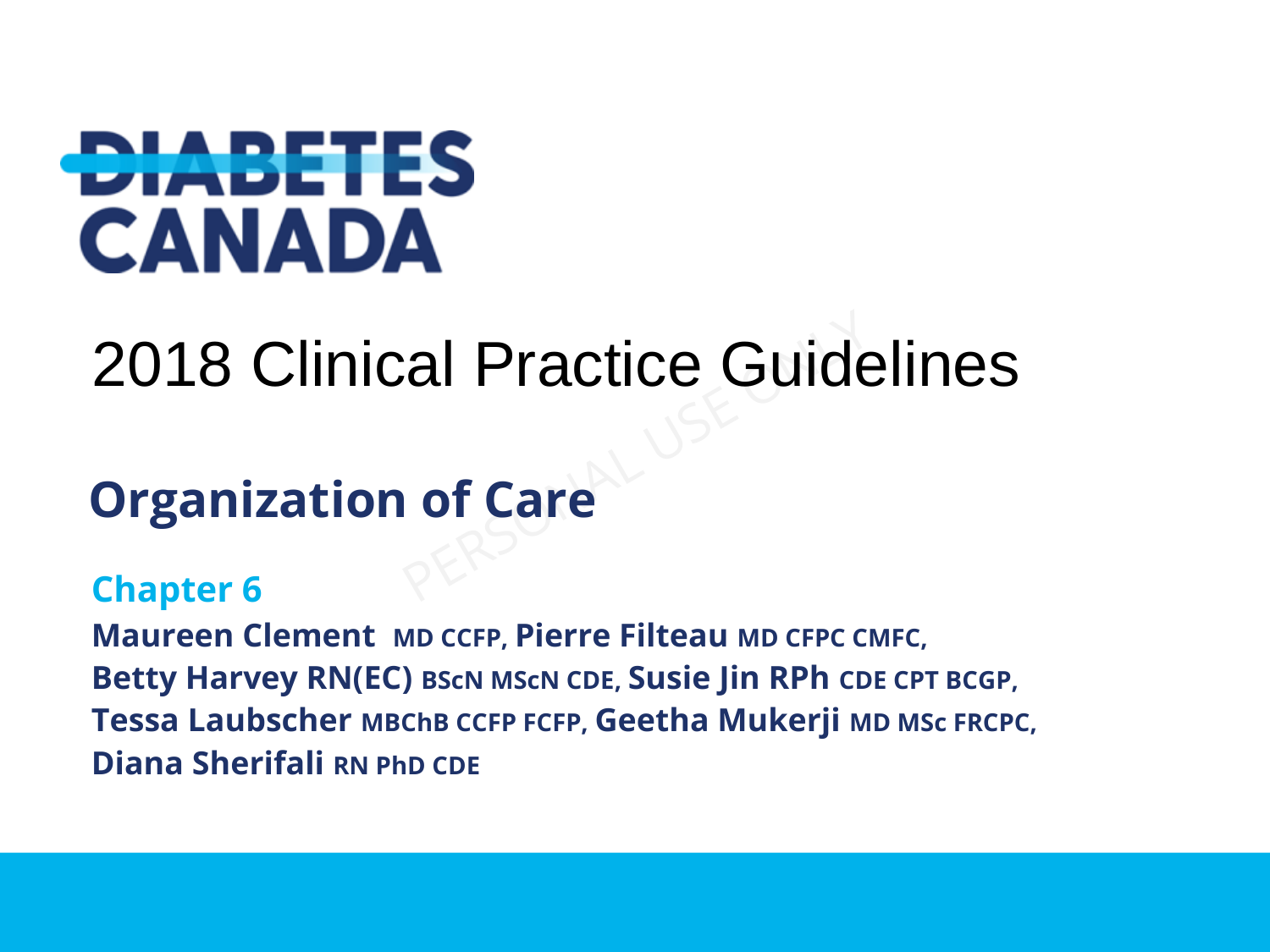

2018 Clinical Practice Guidelines
Organization of Care
Chapter 6
Maureen Clement  MD CCFP, Pierre Filteau MD CFPC CMFC,
Betty Harvey RN(EC) BScN MScN CDE, Susie Jin RPh CDE CPT BCGP,
Tessa Laubscher MBChB CCFP FCFP, Geetha Mukerji MD MSc FRCPC,
Diana Sherifali RN PhD CDE